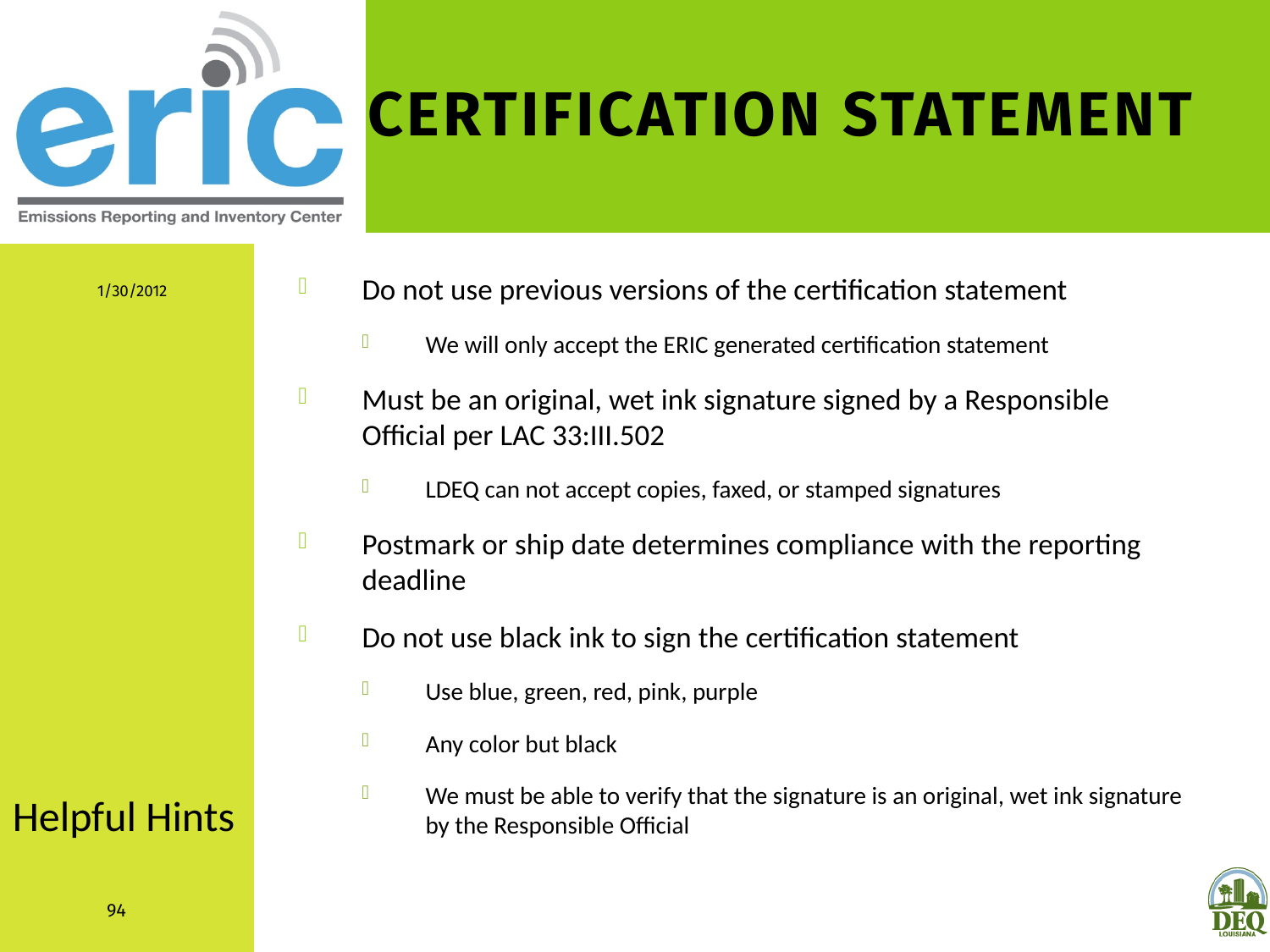

# Certification Statement
1/30/2012
Do not use previous versions of the certification statement
We will only accept the ERIC generated certification statement
Must be an original, wet ink signature signed by a Responsible Official per LAC 33:III.502
LDEQ can not accept copies, faxed, or stamped signatures
Postmark or ship date determines compliance with the reporting deadline
Do not use black ink to sign the certification statement
Use blue, green, red, pink, purple
Any color but black
We must be able to verify that the signature is an original, wet ink signature by the Responsible Official
Helpful Hints
94